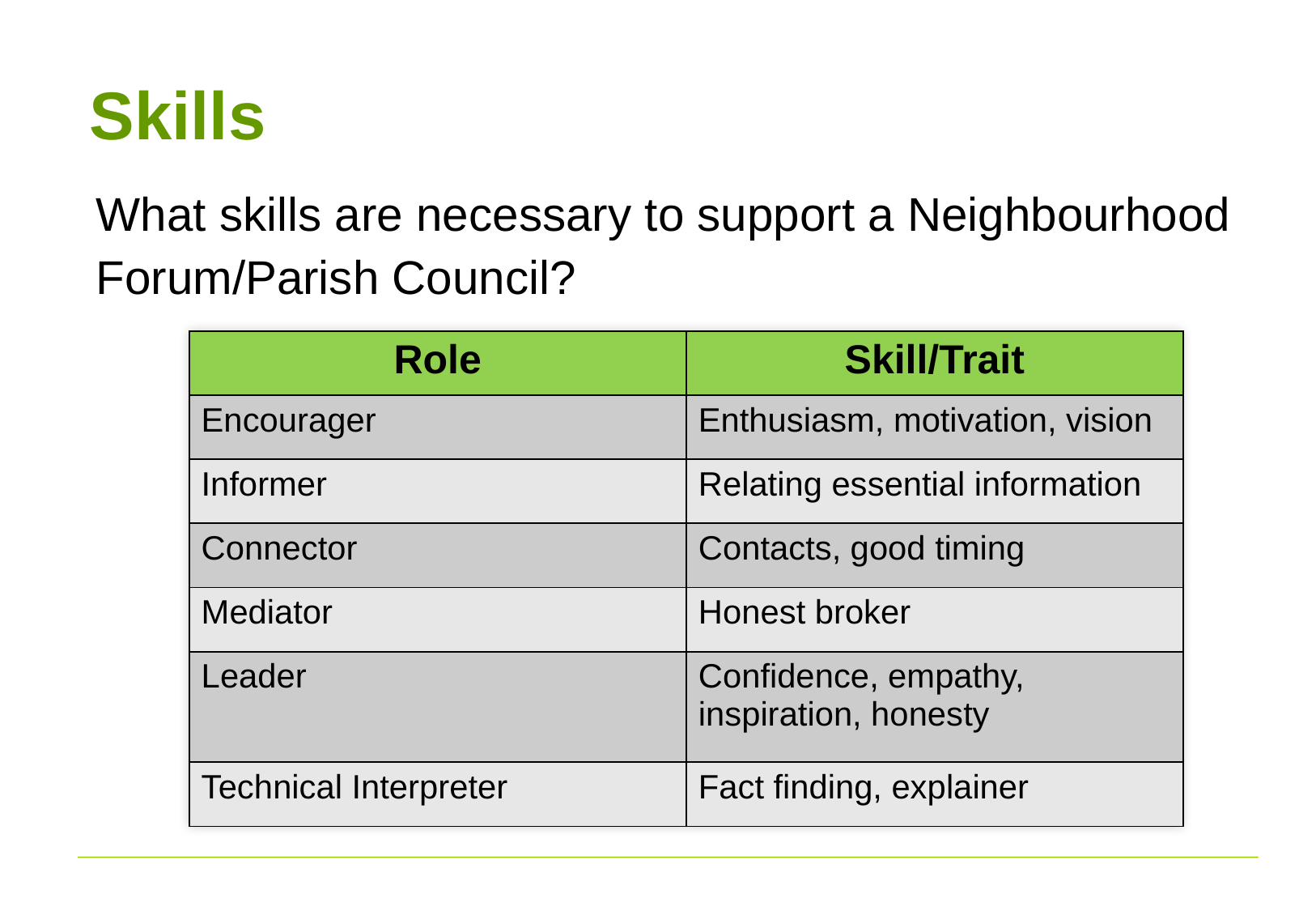

# Skills
What skills are necessary to support a Neighbourhood Forum/Parish Council?
| Role | Skill/Trait |
| --- | --- |
| Encourager | Enthusiasm, motivation, vision |
| Informer | Relating essential information |
| Connector | Contacts, good timing |
| Mediator | Honest broker |
| Leader | Confidence, empathy, inspiration, honesty |
| Technical Interpreter | Fact finding, explainer |